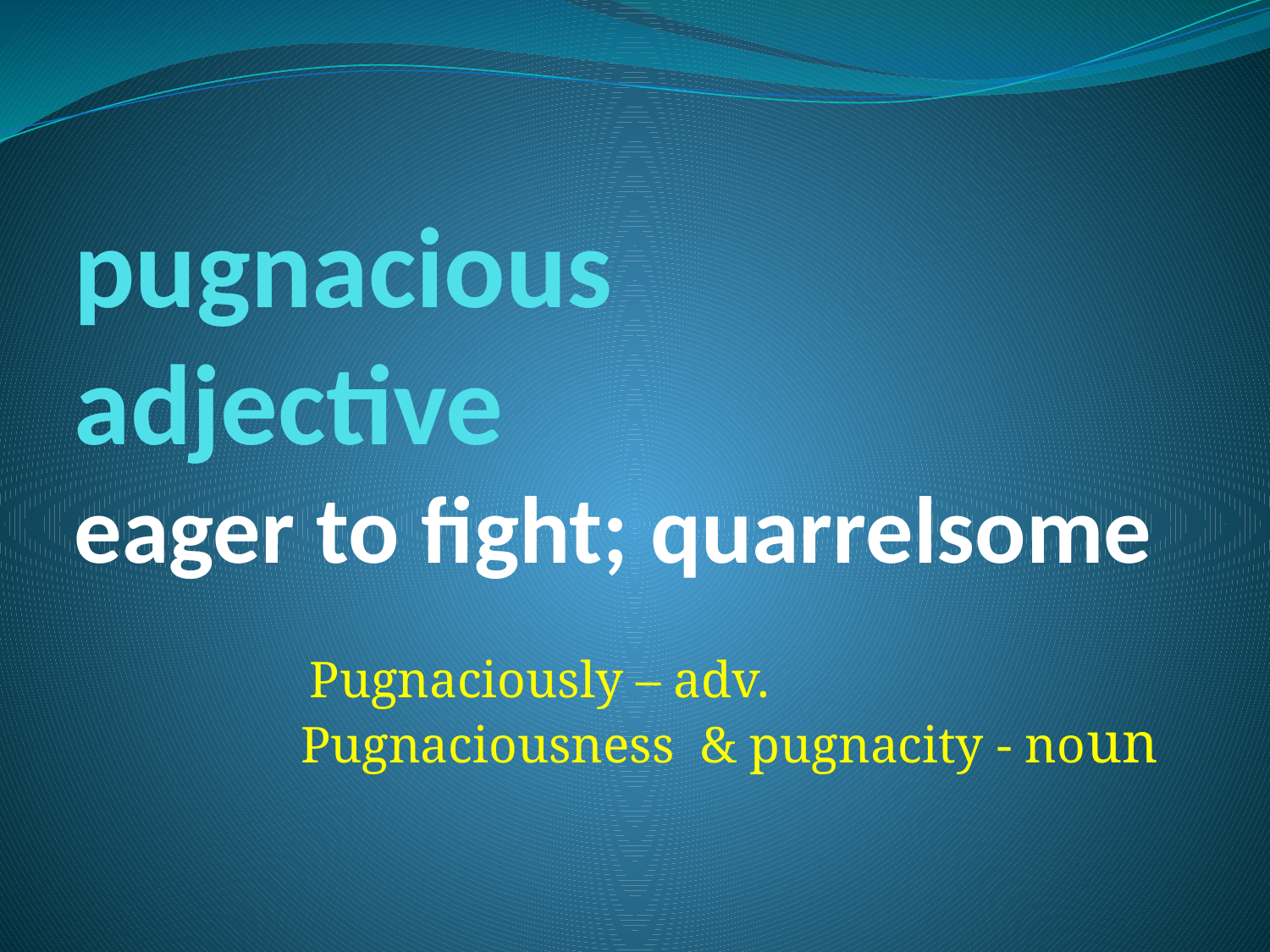

# pugnacious adjective eager to fight; quarrelsome

Pugnaciously – adv.                               Pugnaciousness  & pugnacity - noun